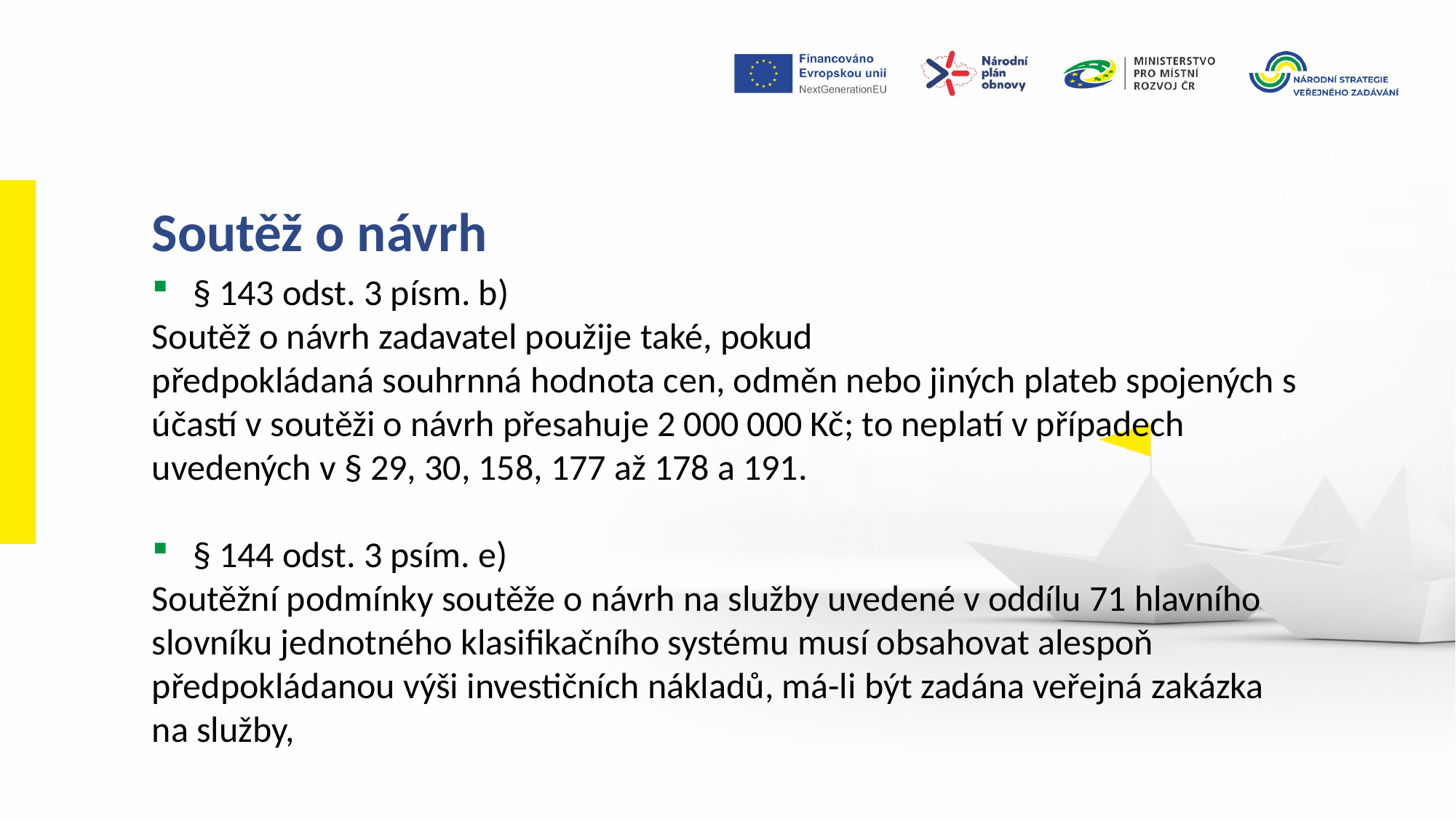

Soutěž o návrh
§ 143 odst. 3 písm. b)
Soutěž o návrh zadavatel použije také, pokud
předpokládaná souhrnná hodnota cen, odměn nebo jiných plateb spojených s účastí v soutěži o návrh přesahuje 2 000 000 Kč; to neplatí v případech uvedených v § 29, 30, 158, 177 až 178 a 191.

§ 144 odst. 3 psím. e)
Soutěžní podmínky soutěže o návrh na služby uvedené v oddílu 71 hlavního slovníku jednotného klasifikačního systému musí obsahovat alespoň
předpokládanou výši investičních nákladů, má-li být zadána veřejná zakázka na služby,